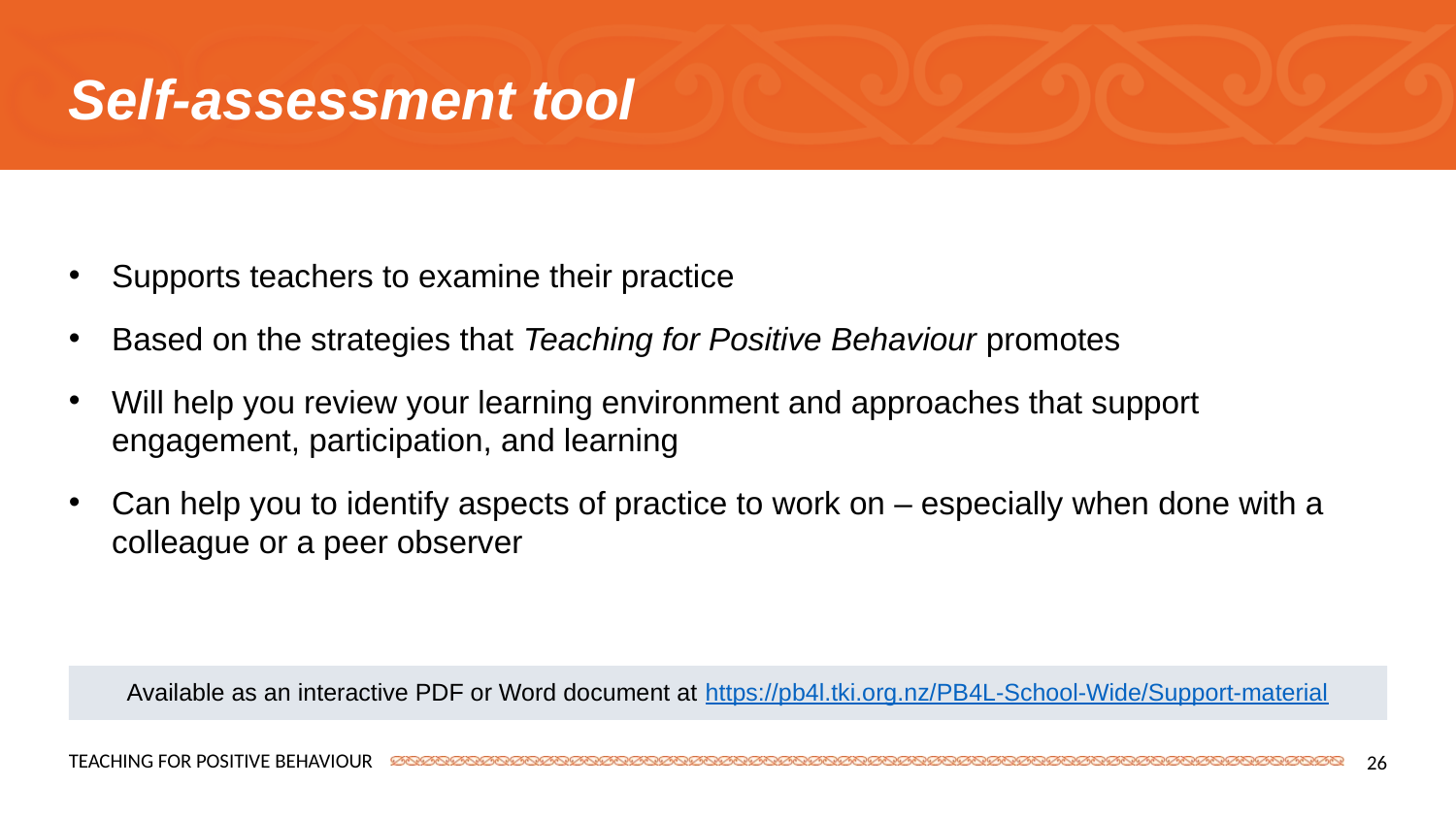

Self-assessment tool
Supports teachers to examine their practice
Based on the strategies that Teaching for Positive Behaviour promotes
Will help you review your learning environment and approaches that support engagement, participation, and learning
Can help you to identify aspects of practice to work on – especially when done with a colleague or a peer observer

Available as an interactive PDF or Word document at https://pb4l.tki.org.nz/PB4L-School-Wide/Support-material
26